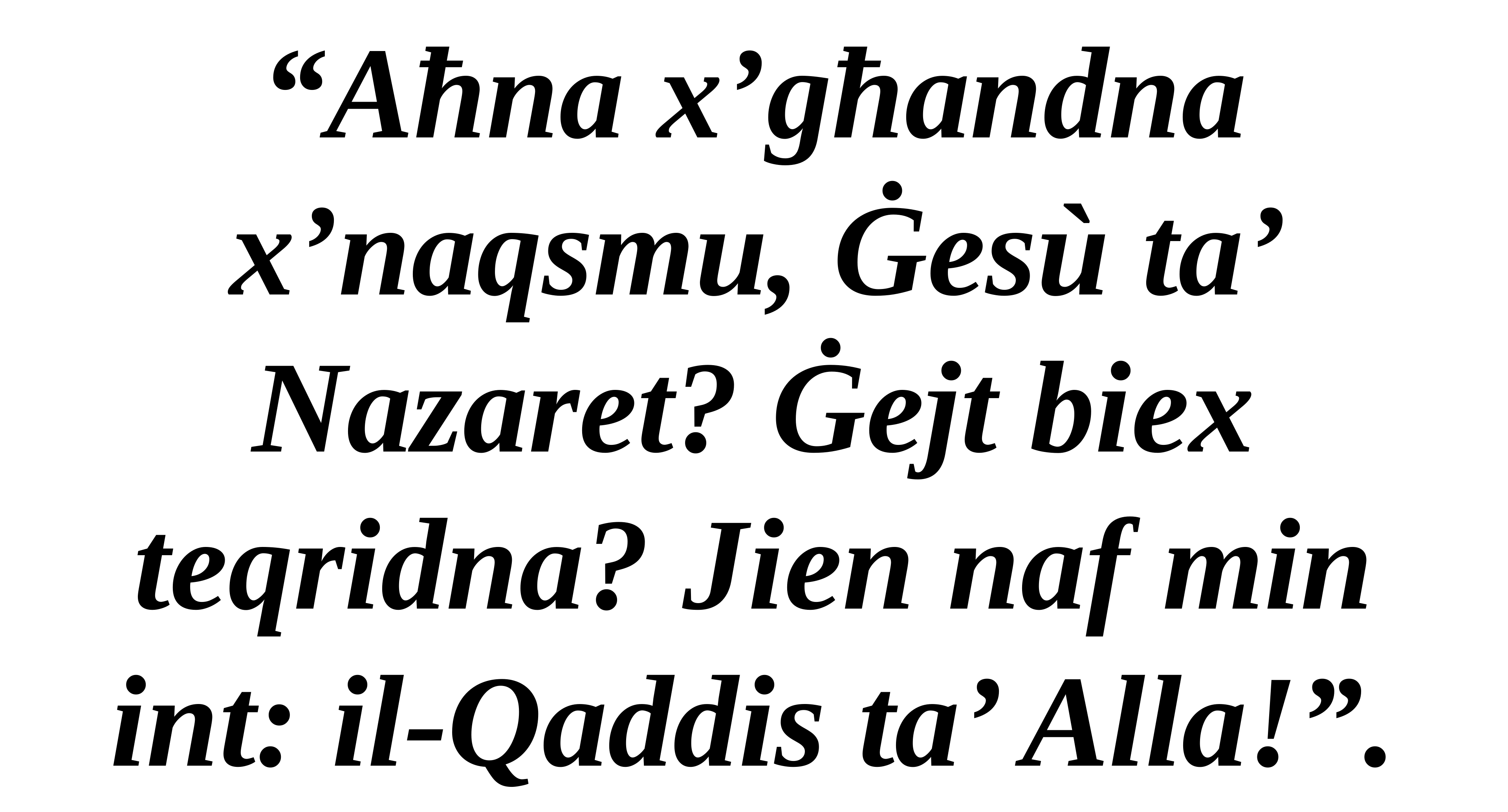

“Aħna x’għandna x’naqsmu, Ġesù ta’ Nazaret? Ġejt biex teqridna? Jien naf min int: il-Qaddis ta’ Alla!”.